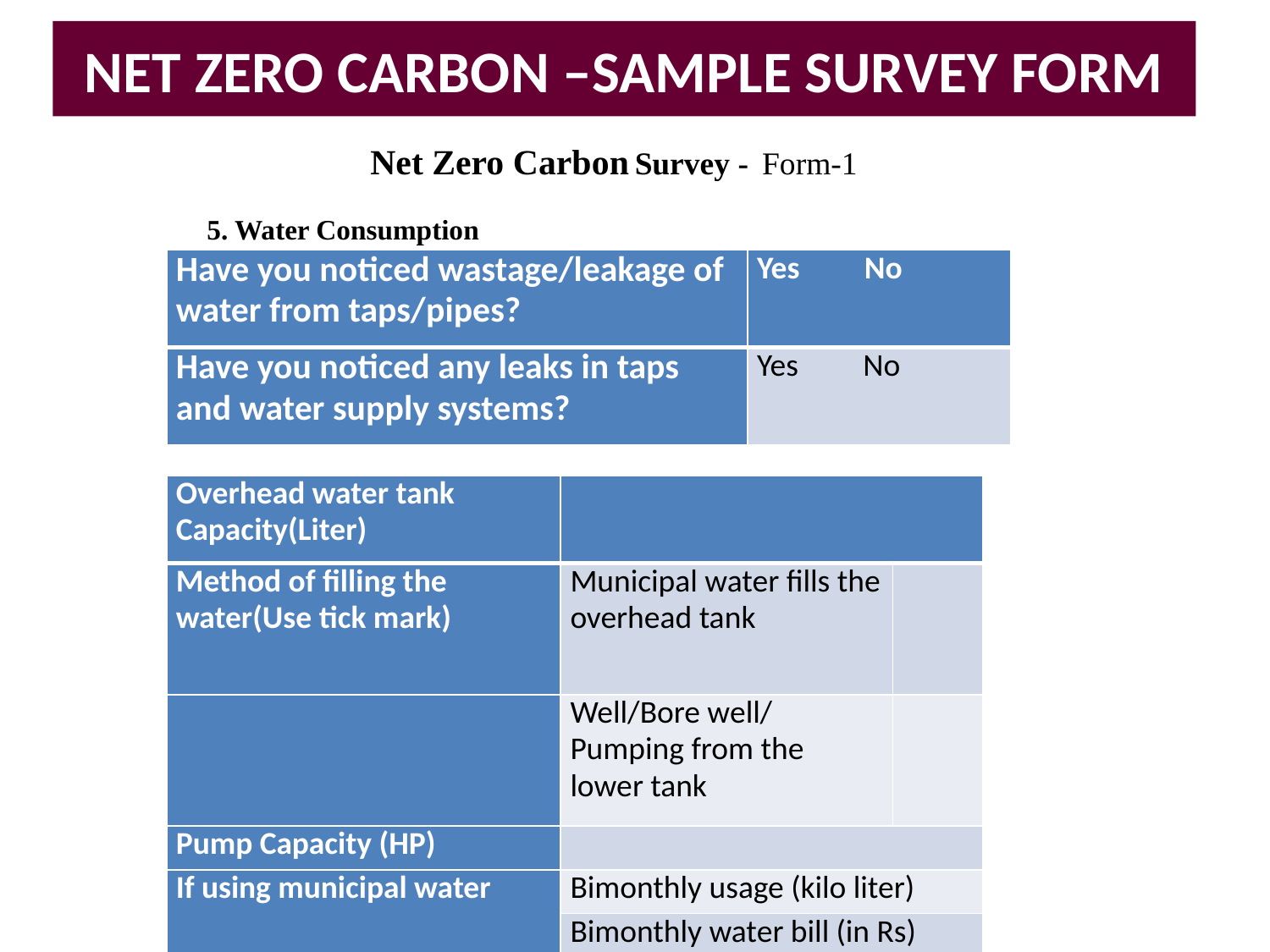

NET ZERO CARBON –SAMPLE SURVEY FORM
Net Zero Carbon Survey -  Form-1
5. Water Consumption
| Have you noticed wastage/leakage of water from taps/pipes? | Yes No |
| --- | --- |
| Have you noticed any leaks in taps and water supply systems? | Yes No |
| Overhead water tank Capacity(Liter) |  |  |
| --- | --- | --- |
| Method of filling the water(Use tick mark) | Municipal water fills the overhead tank |  |
|  | Well/Bore well/ Pumping from the lower tank |  |
| Pump Capacity (HP) |  |  |
| If using municipal water | Bimonthly usage (kilo liter) |  |
|  | Bimonthly water bill (in Rs) |  |
| Tank filling time (Minute) |  |  |
| Daily water usage(Liter) |  |  |